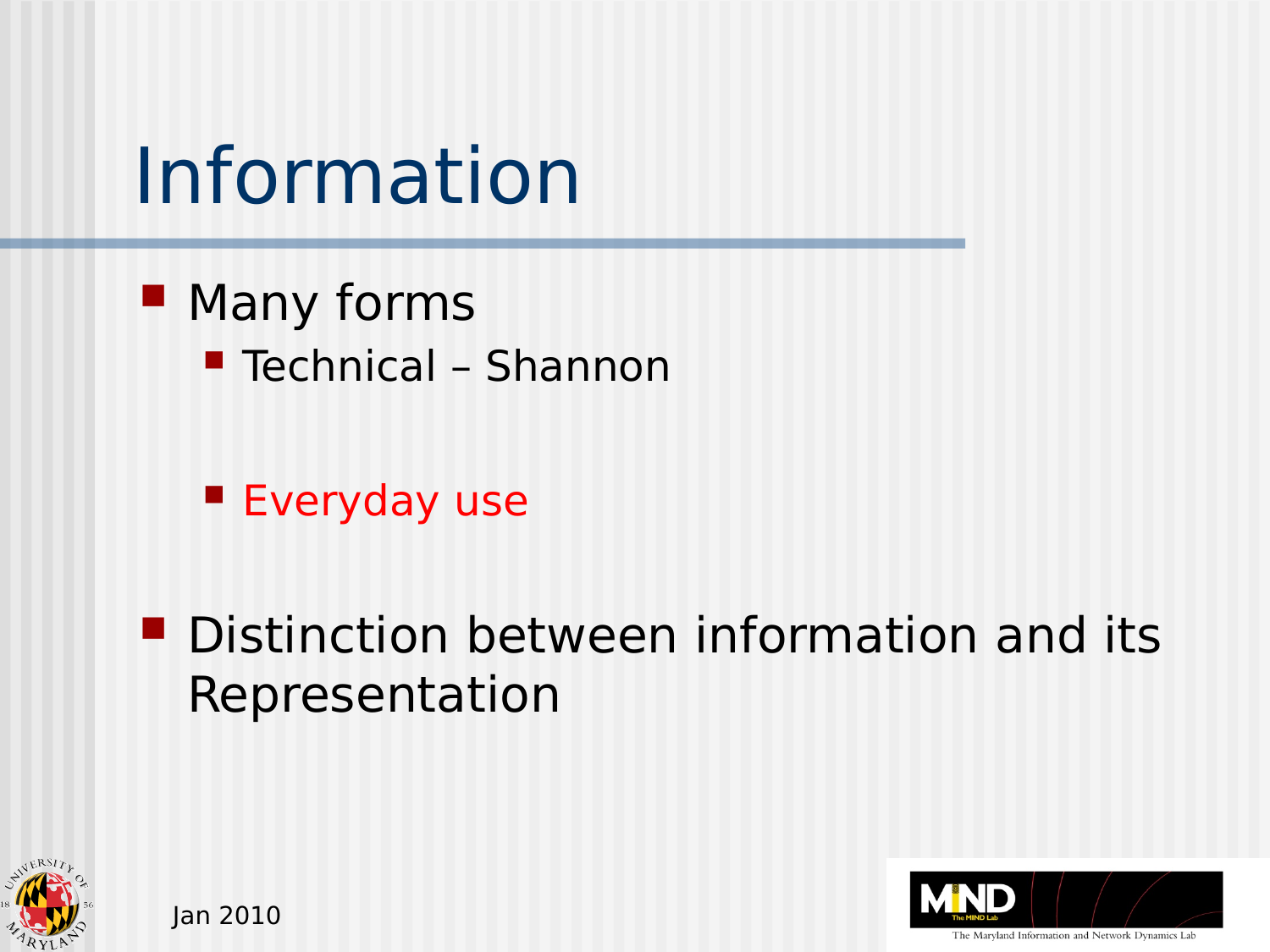

# Information
Many forms
Technical – Shannon

Everyday use

Distinction between information and its Representation

Jan 2010